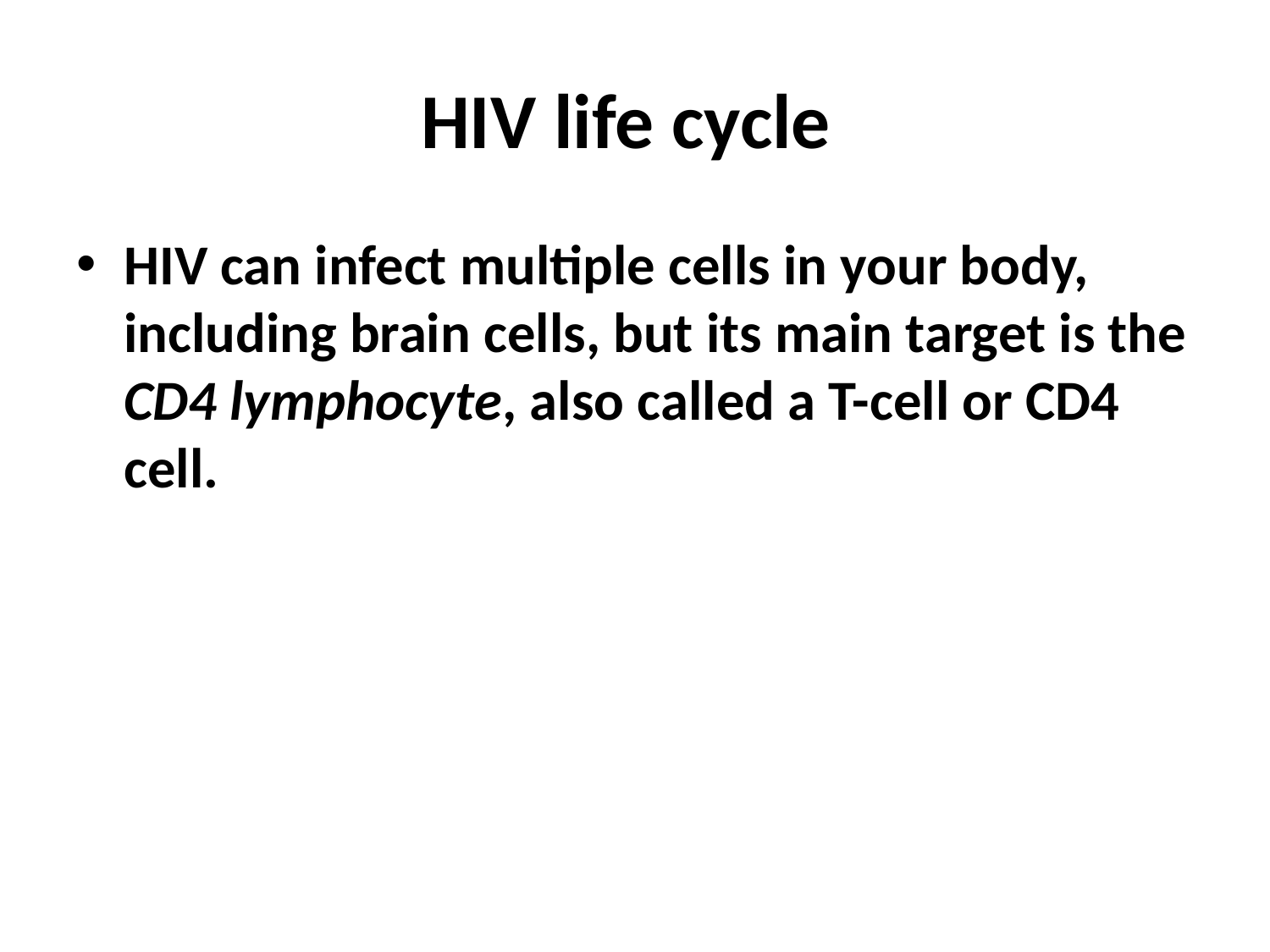

# HIV life cycle
HIV can infect multiple cells in your body, including brain cells, but its main target is the CD4 lymphocyte, also called a T-cell or CD4 cell.